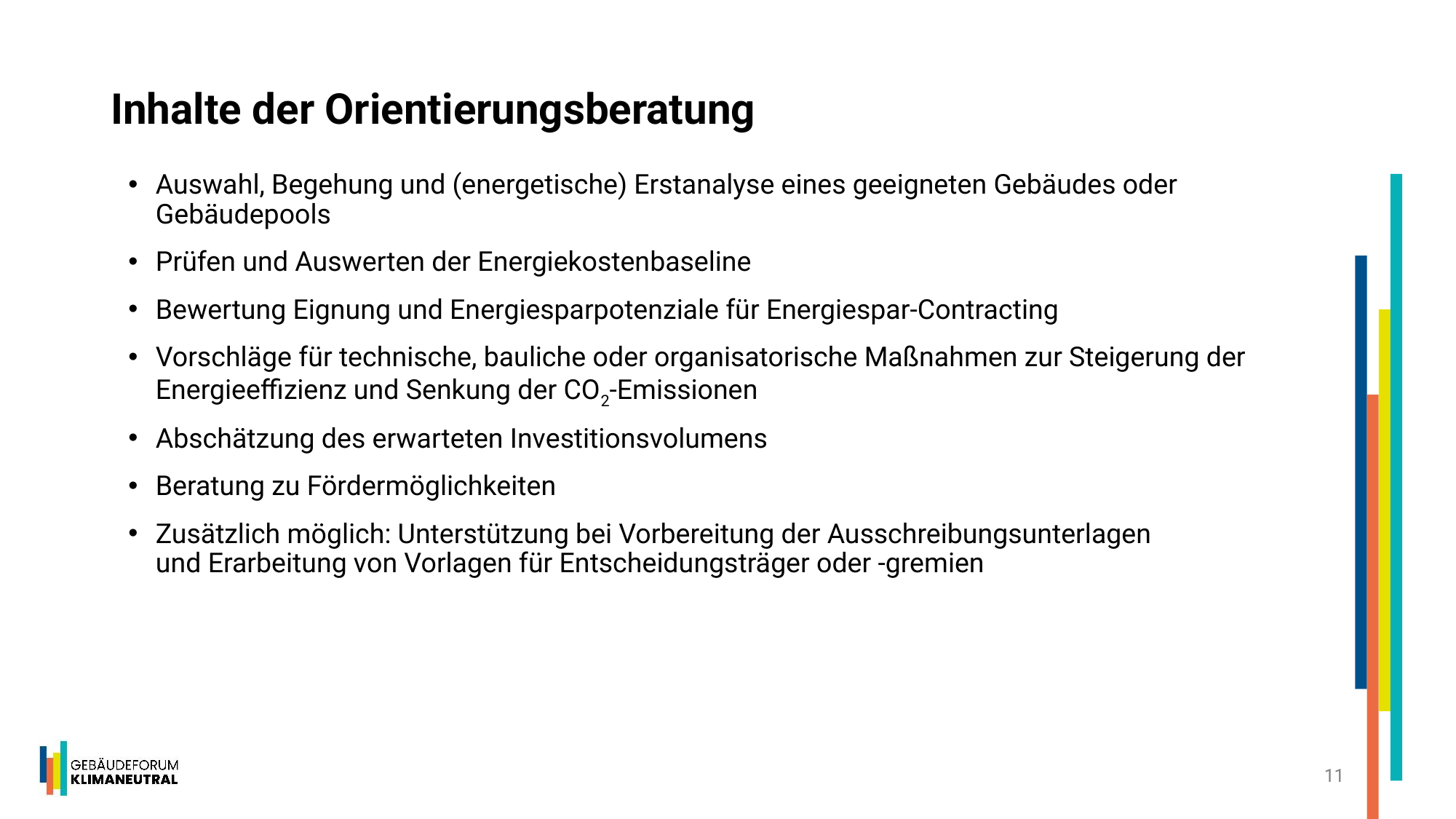

# Inhalte der Orientierungsberatung
Auswahl, Begehung und (energetische) Erstanalyse eines geeigneten Gebäudes oder Gebäudepools
Prüfen und Auswerten der Energiekostenbaseline
Bewertung Eignung und Energiesparpotenziale für Energiespar-Contracting
Vorschläge für technische, bauliche oder organisatorische Maßnahmen zur Steigerung der Energieeffizienz und Senkung der CO2-Emissionen
Abschätzung des erwarteten Investitionsvolumens
Beratung zu Fördermöglichkeiten
Zusätzlich möglich: Unterstützung bei Vorbereitung der Ausschreibungsunterlagen
und Erarbeitung von Vorlagen für Entscheidungsträger oder -gremien
11